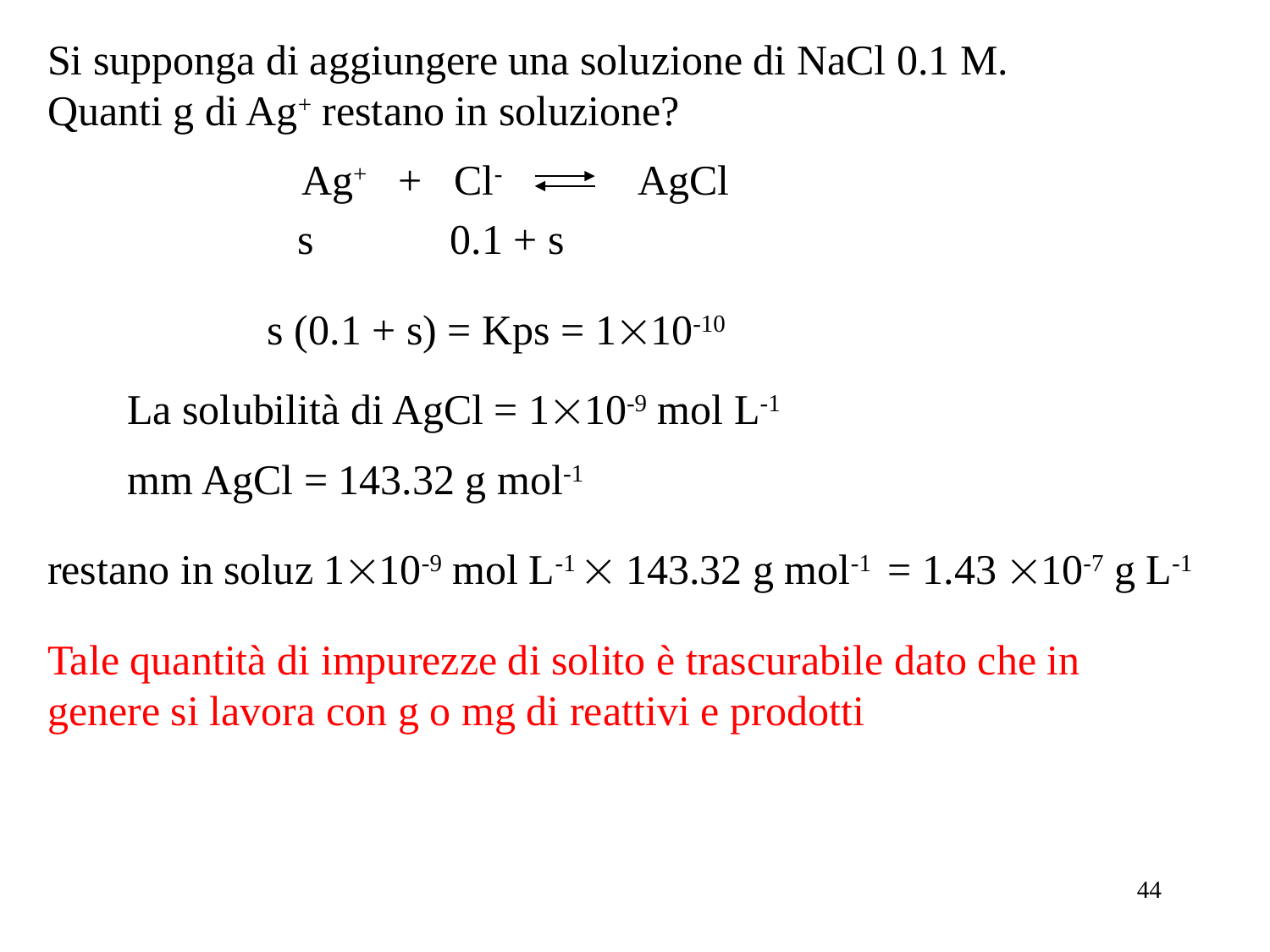

Si supponga di aggiungere una soluzione di NaCl 0.1 M. Quanti g di Ag+ restano in soluzione?
Ag+   +   Cl-             AgCl
s
     0.1 + s
s (0.1 + s) = Kps = 1×10-10
La solubilità di AgCl = 1×10-9 mol L-1
mm AgCl = 143.32 g mol-1
restano in soluz 1×10-9 mol L-1 × 143.32 g mol-1  = 1.43 ×10-7 g L-1

Tale quantità di impurezze di solito è trascurabile dato che in genere si lavora con g o mg di reattivi e prodotti
44